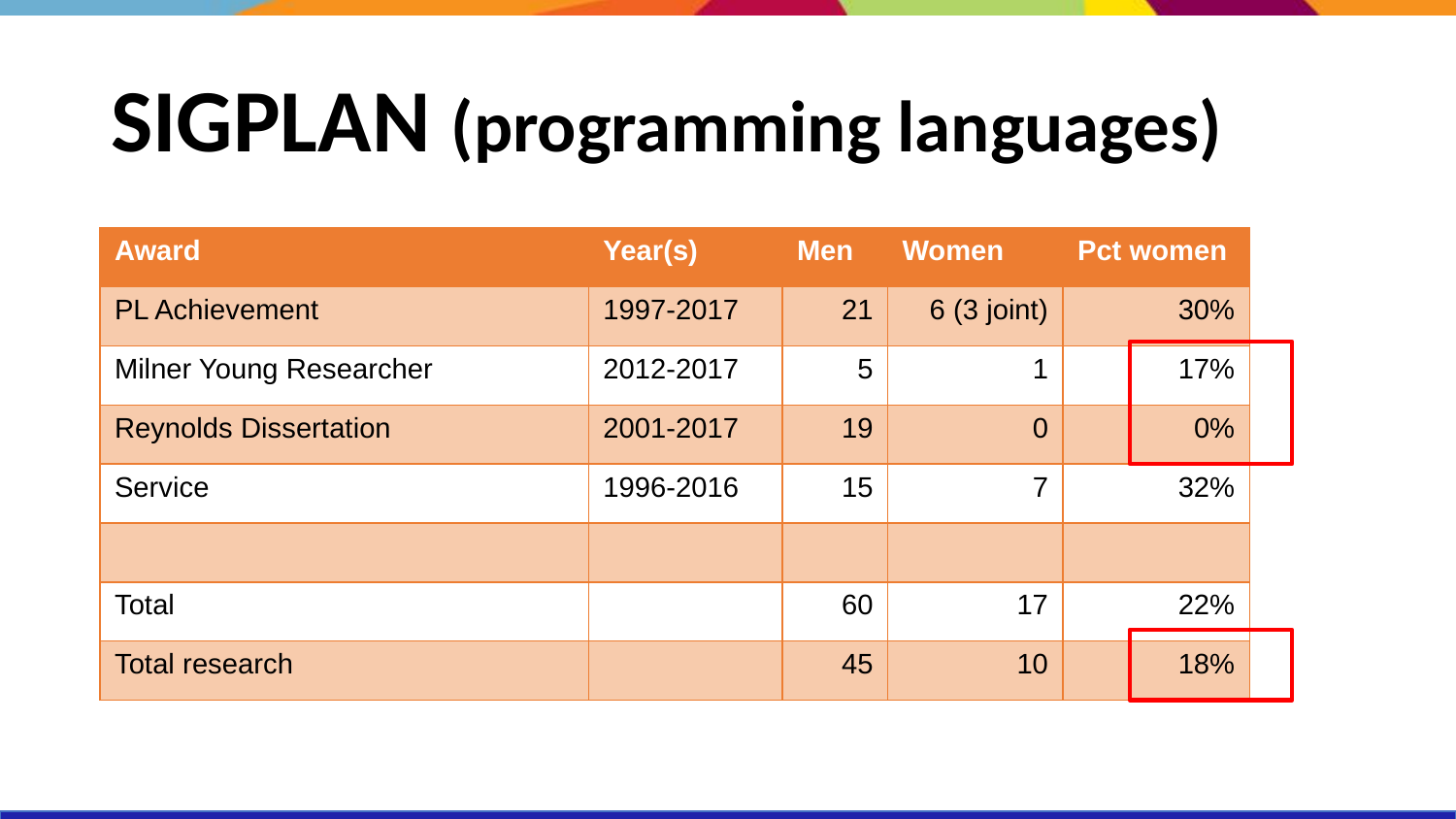

# SIGPLAN (programming languages)
| Award | Year(s) | Men | Women | Pct women |
| --- | --- | --- | --- | --- |
| PL Achievement | 1997-2017 | 21 | 6 (3 joint) | 30% |
| Milner Young Researcher | 2012-2017 | 5 | 1 | 17% |
| Reynolds Dissertation | 2001-2017 | 19 | 0 | 0% |
| Service | 1996-2016 | 15 | 7 | 32% |
|  |  |  |  |  |
| Total |  | 60 | 17 | 22% |
| Total research |  | 45 | 10 | 18% |